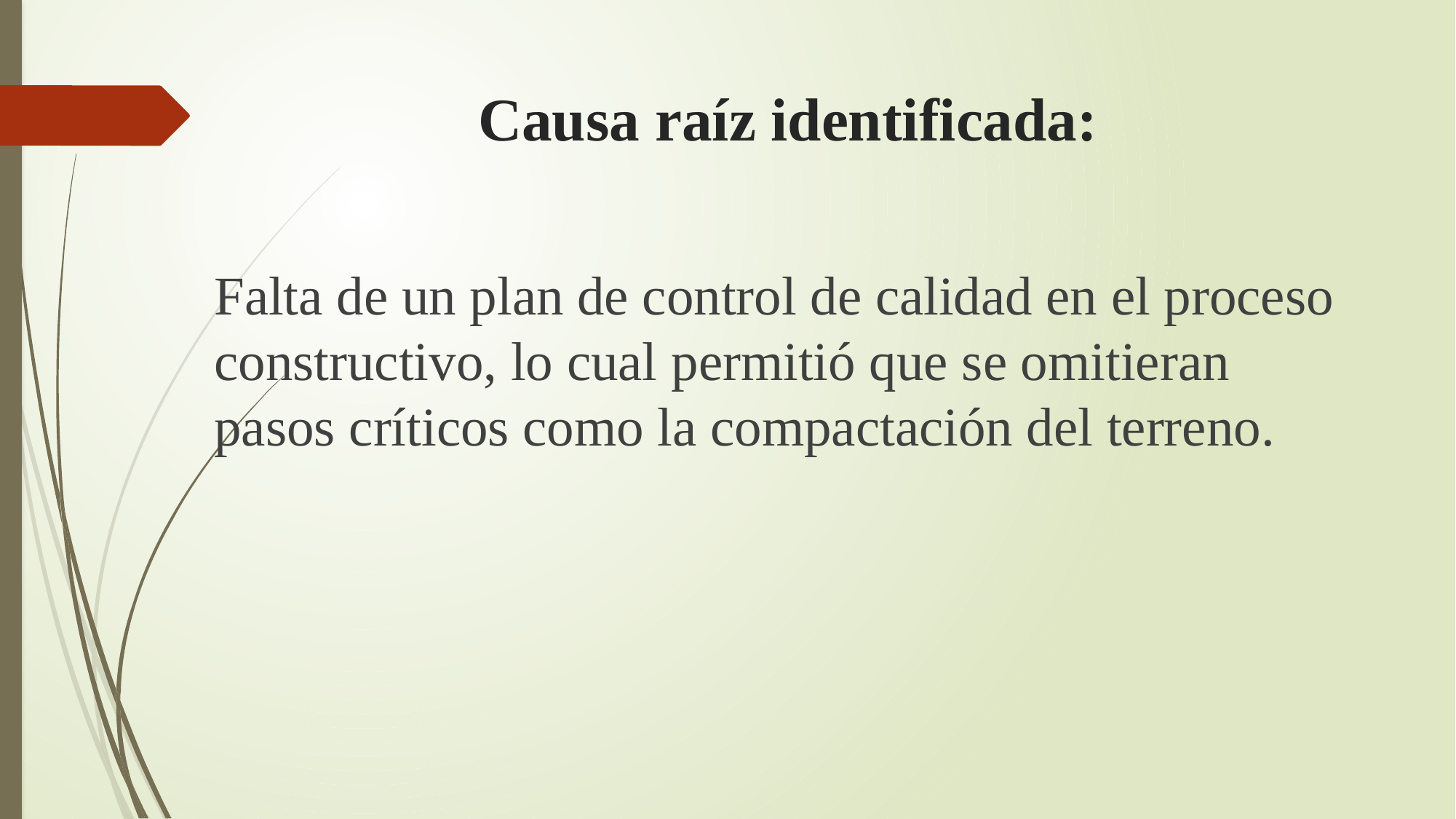

# Causa raíz identificada:
Falta de un plan de control de calidad en el proceso constructivo, lo cual permitió que se omitieran pasos críticos como la compactación del terreno.